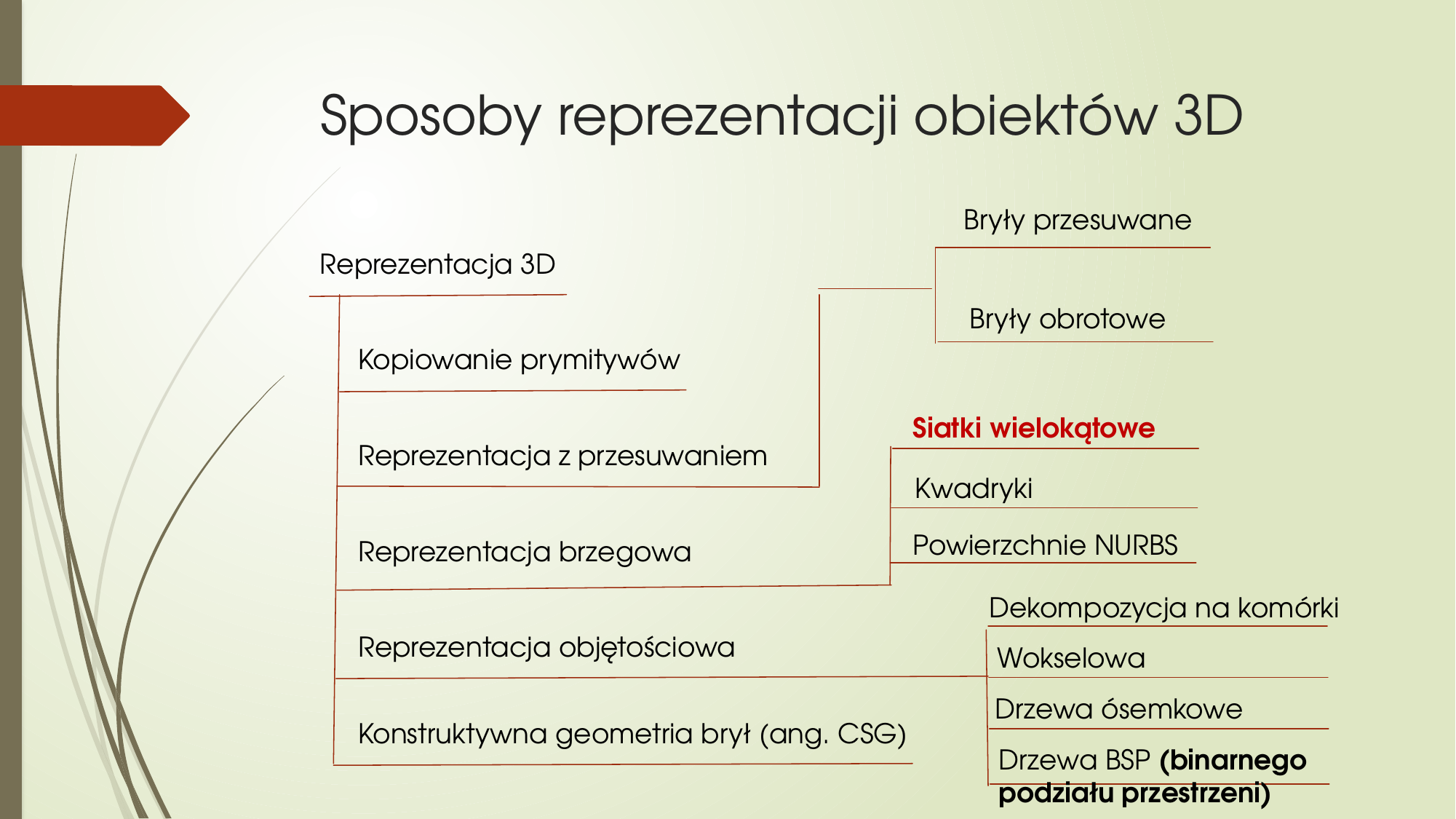

# Sposoby reprezentacji obiektów 3D
Bryły przesuwane
Reprezentacja 3D

     Kopiowanie prymitywów

     Reprezentacja z przesuwaniem

     Reprezentacja brzegowa

     Reprezentacja objętościowa

Bryły obrotowe
Siatki wielokątowe
Kwadryki
Powierzchnie NURBS
Dekompozycja na komórki
Wokselowa
Drzewa ósemkowe
Konstruktywna geometria brył (ang. CSG)
Drzewa BSP (binarnego podziału przestrzeni)